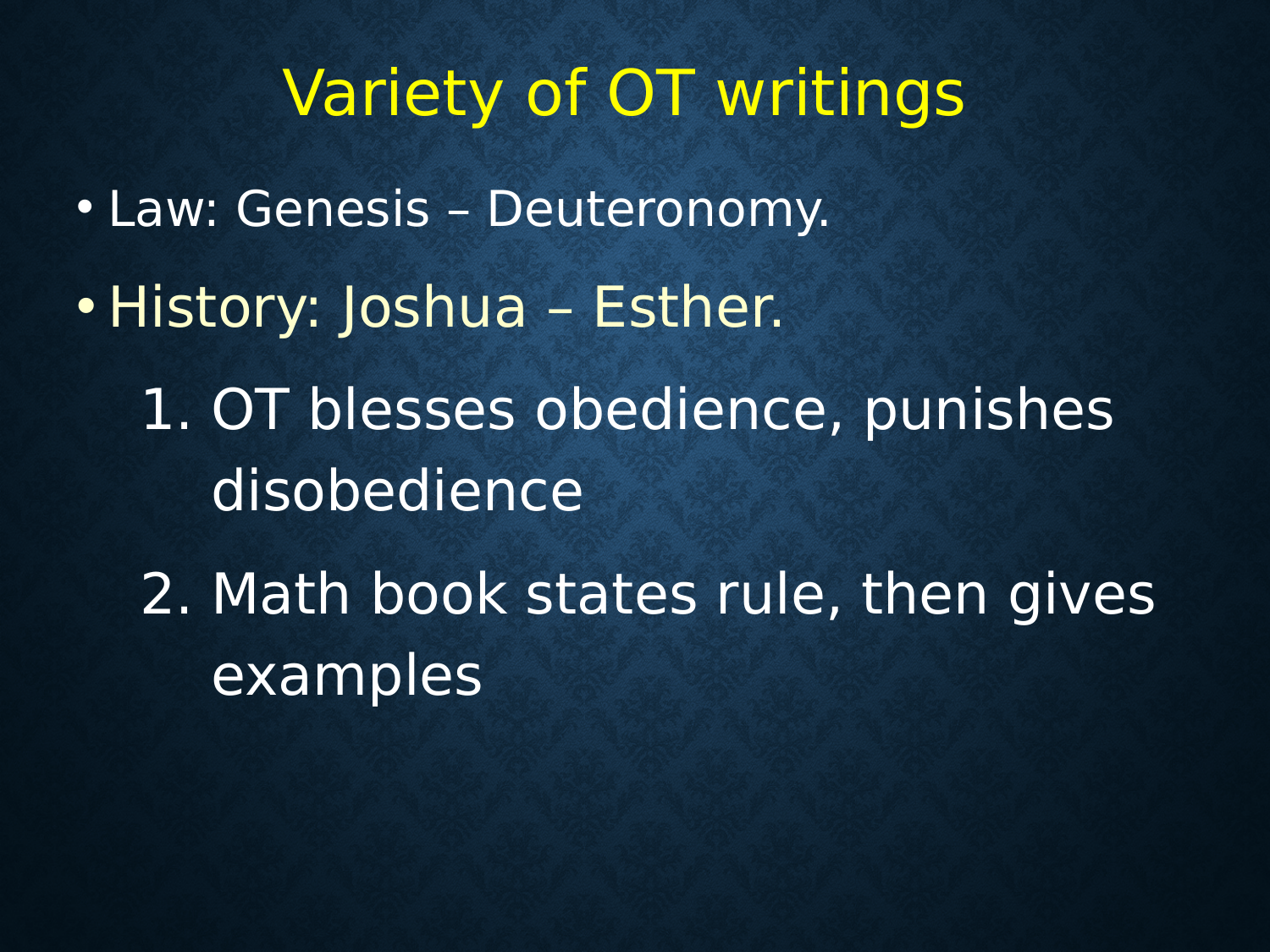

# Variety of OT writings
Law: Genesis – Deuteronomy.
History: Joshua – Esther.
OT blesses obedience, punishes disobedience
Math book states rule, then gives examples